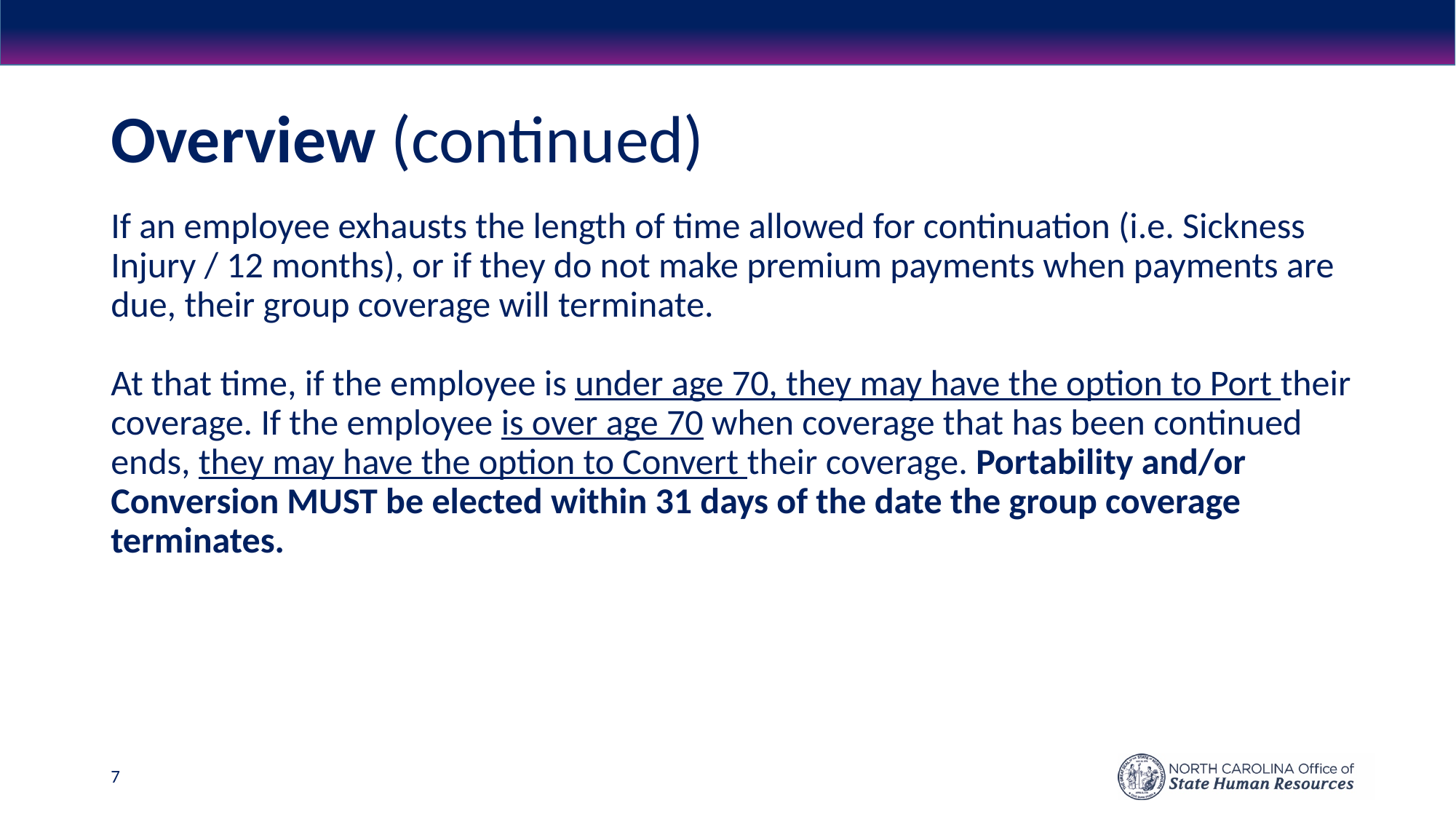

# Overview (continued)

If an employee exhausts the length of time allowed for continuation (i.e. Sickness Injury / 12 months), or if they do not make premium payments when payments are due, their group coverage will terminate.

At that time, if the employee is under age 70, they may have the option to Port their coverage. If the employee is over age 70 when coverage that has been continued ends, they may have the option to Convert their coverage. Portability and/or Conversion MUST be elected within 31 days of the date the group coverage terminates.

7